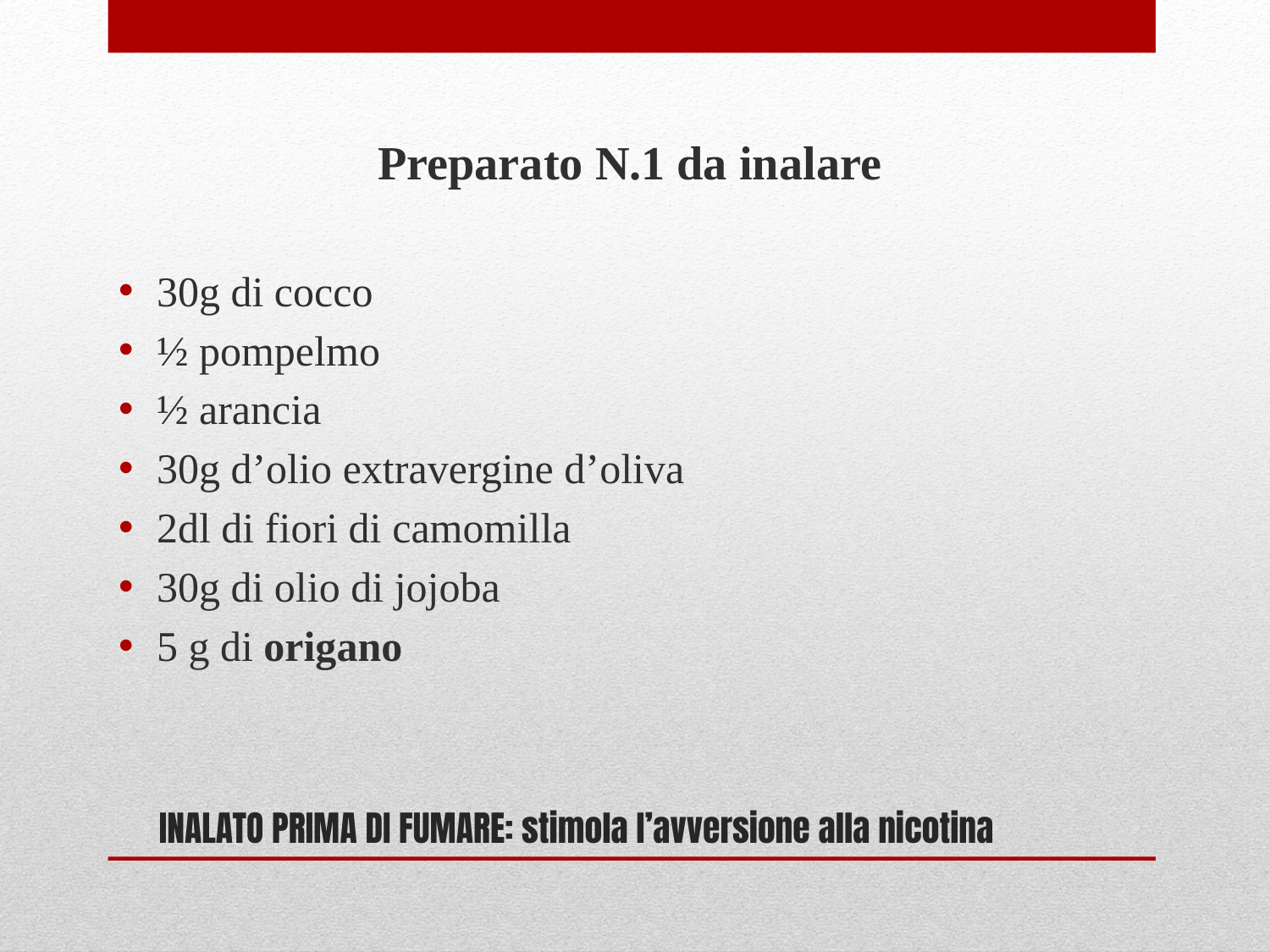

Preparato N.1 da inalare

30g di cocco
½ pompelmo
½ arancia
30g d’olio extravergine d’oliva
2dl di fiori di camomilla
30g di olio di jojoba
5 g di origano

# INALATO PRIMA DI FUMARE: stimola l’avversione alla nicotina